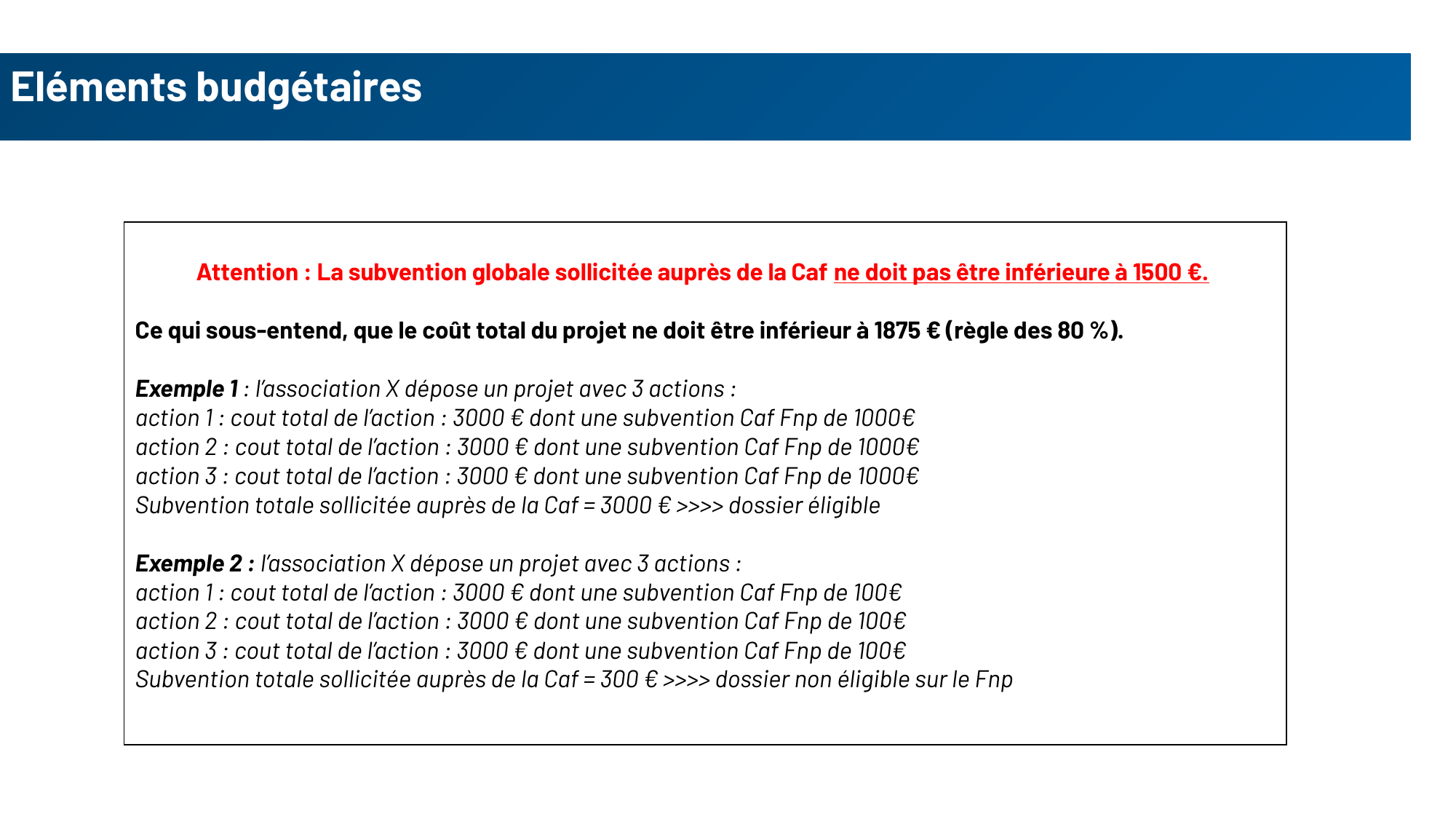

Eléments budgétaires

Attention : La subvention globale sollicitée auprès de la Caf ne doit pas être inférieure à 1500 €.

Ce qui sous-entend, que le coût total du projet ne doit être inférieur à 1875 € (règle des 80 %).

Exemple 1 : l’association X dépose un projet avec 3 actions :
action 1 : cout total de l’action : 3000 € dont une subvention Caf Fnp de 1000€
action 2 : cout total de l’action : 3000 € dont une subvention Caf Fnp de 1000€
action 3 : cout total de l’action : 3000 € dont une subvention Caf Fnp de 1000€
Subvention totale sollicitée auprès de la Caf = 3000 € >>>> dossier éligible

Exemple 2 : l’association X dépose un projet avec 3 actions :
action 1 : cout total de l’action : 3000 € dont une subvention Caf Fnp de 100€
action 2 : cout total de l’action : 3000 € dont une subvention Caf Fnp de 100€
action 3 : cout total de l’action : 3000 € dont une subvention Caf Fnp de 100€
Subvention totale sollicitée auprès de la Caf = 300 € >>>> dossier non éligible sur le Fnp